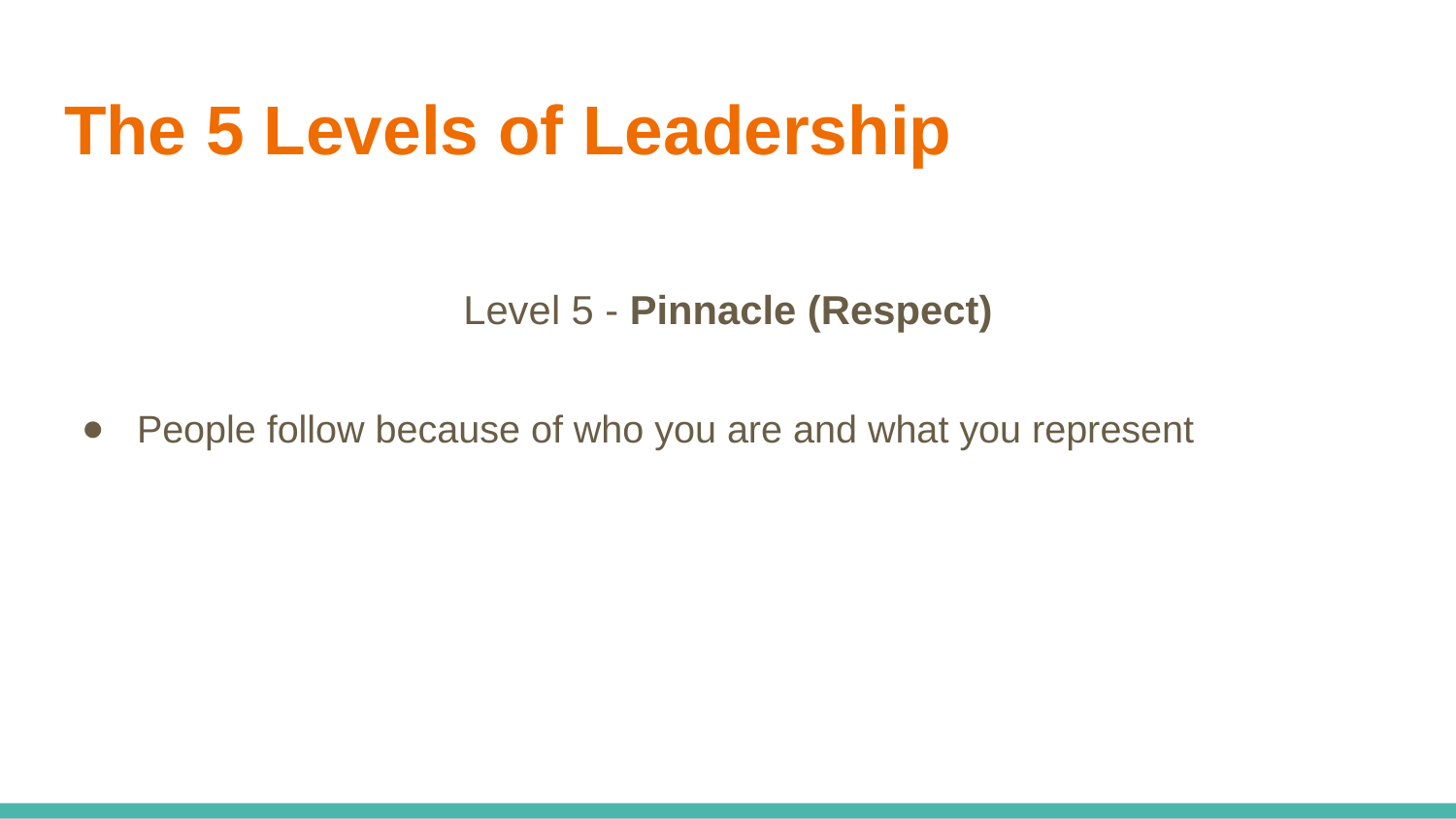

# The 5 Levels of Leadership

Level 5 - Pinnacle (Respect)

People follow because of who you are and what you represent